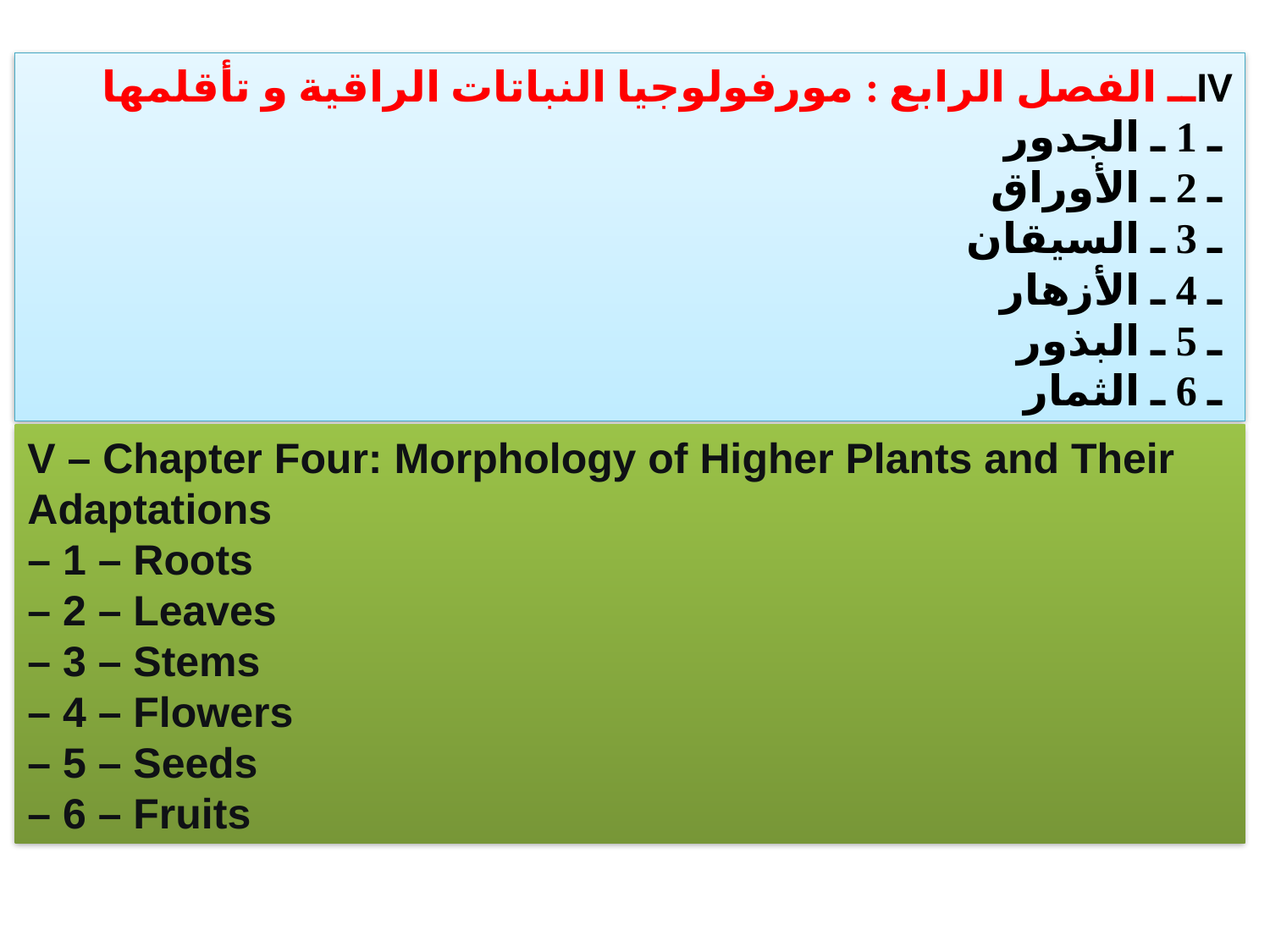

IVــ الفصل الرابع : مورفولوجيا النباتات الراقية و تأقلمها
 ـ 1 ـ الجدور
 ـ 2 ـ الأوراق
 ـ 3 ـ السيقان
 ـ 4 ـ الأزهار
 ـ 5 ـ البذور
 ـ 6 ـ الثمار
V – Chapter Four: Morphology of Higher Plants and Their Adaptations
– 1 – Roots
– 2 – Leaves
– 3 – Stems
– 4 – Flowers
– 5 – Seeds
– 6 – Fruits